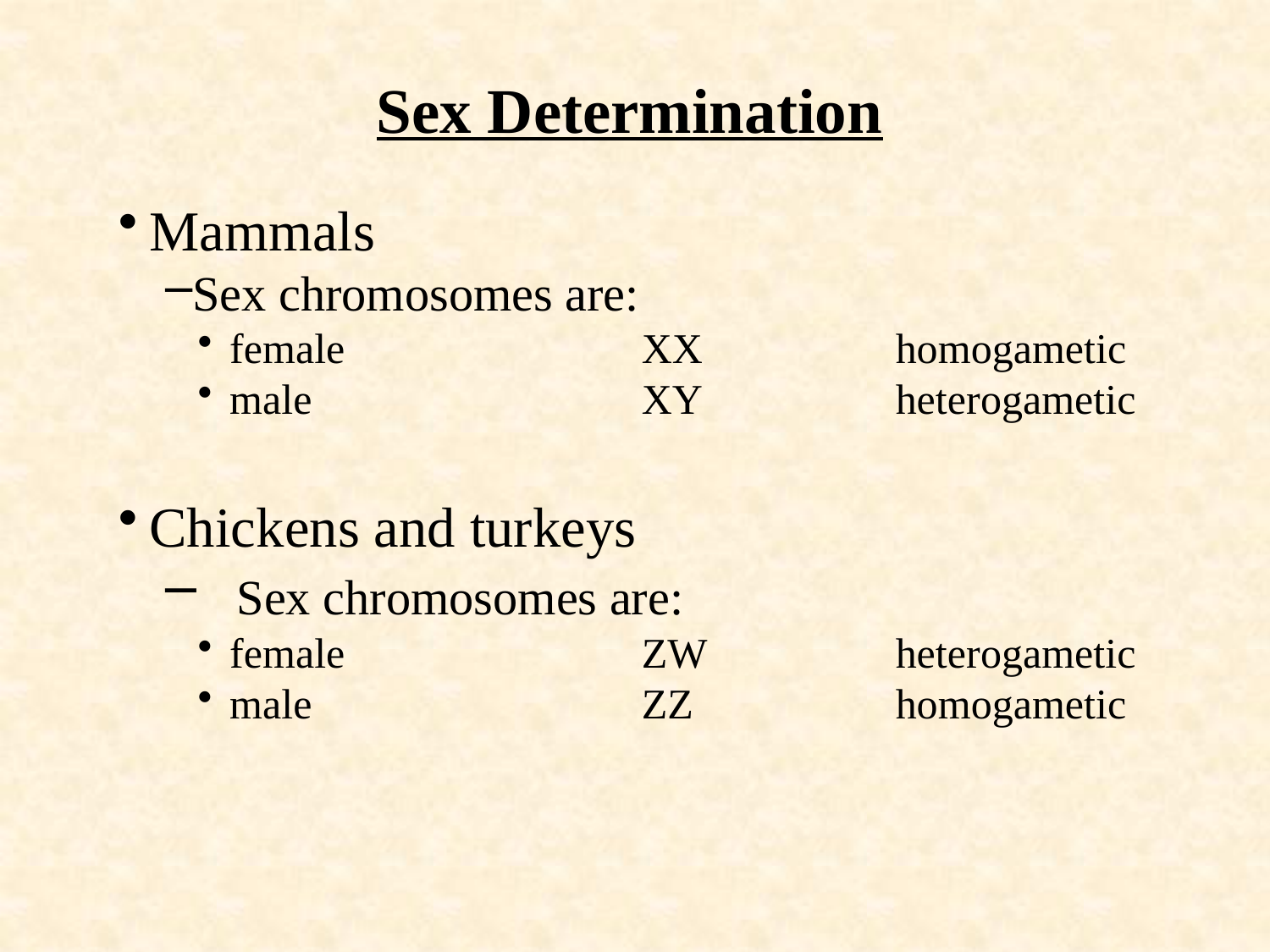

# Sex Determination
Mammals
Sex chromosomes are:
female		XX	homogametic
male		XY	heterogametic

Chickens and turkeys
	Sex chromosomes are:
female		ZW	heterogametic
male		ZZ	homogametic